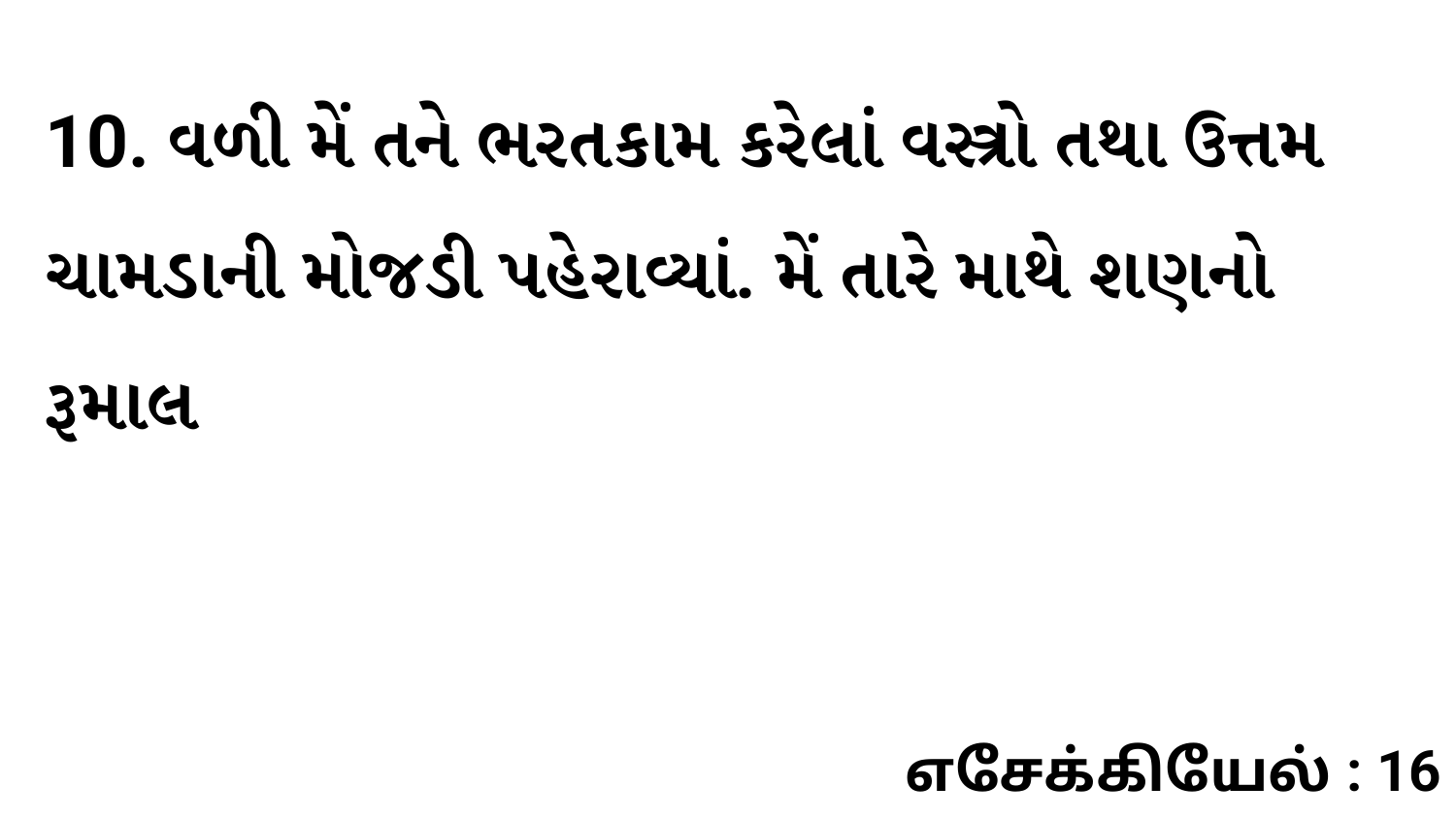

10. વળી મેં તને ભરતકામ કરેલાં વસ્ત્રો તથા ઉત્તમ ચામડાની મોજડી પહેરાવ્યાં. મેં તારે માથે શણનો રૂમાલ
எசேக்கியேல் : 16